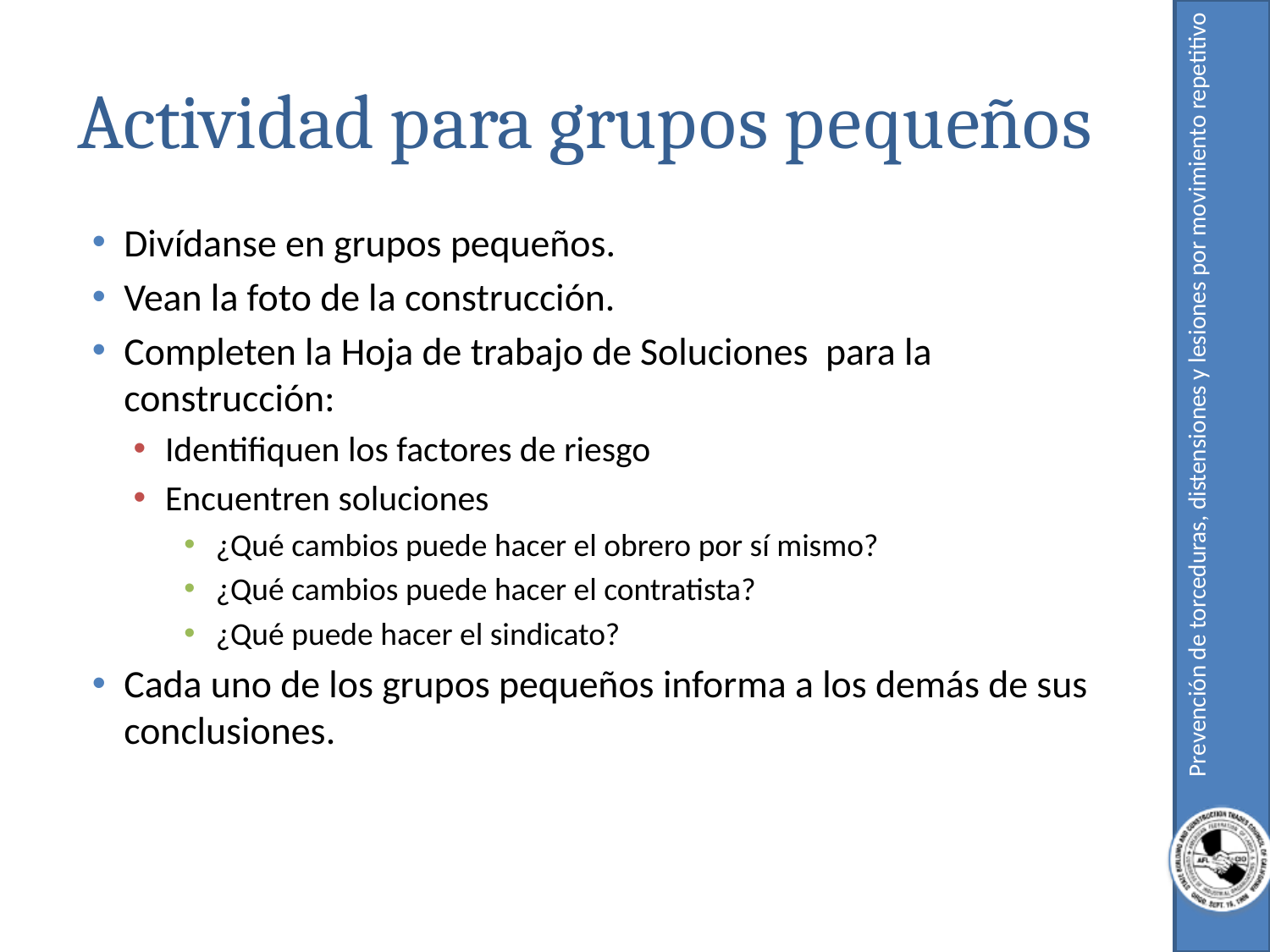

# Actividad para grupos pequeños
Divídanse en grupos pequeños.
Vean la foto de la construcción.
Completen la Hoja de trabajo de Soluciones  para la construcción:
Identifiquen los factores de riesgo
Encuentren soluciones
¿Qué cambios puede hacer el obrero por sí mismo?
¿Qué cambios puede hacer el contratista?
¿Qué puede hacer el sindicato?
Cada uno de los grupos pequeños informa a los demás de sus conclusiones.